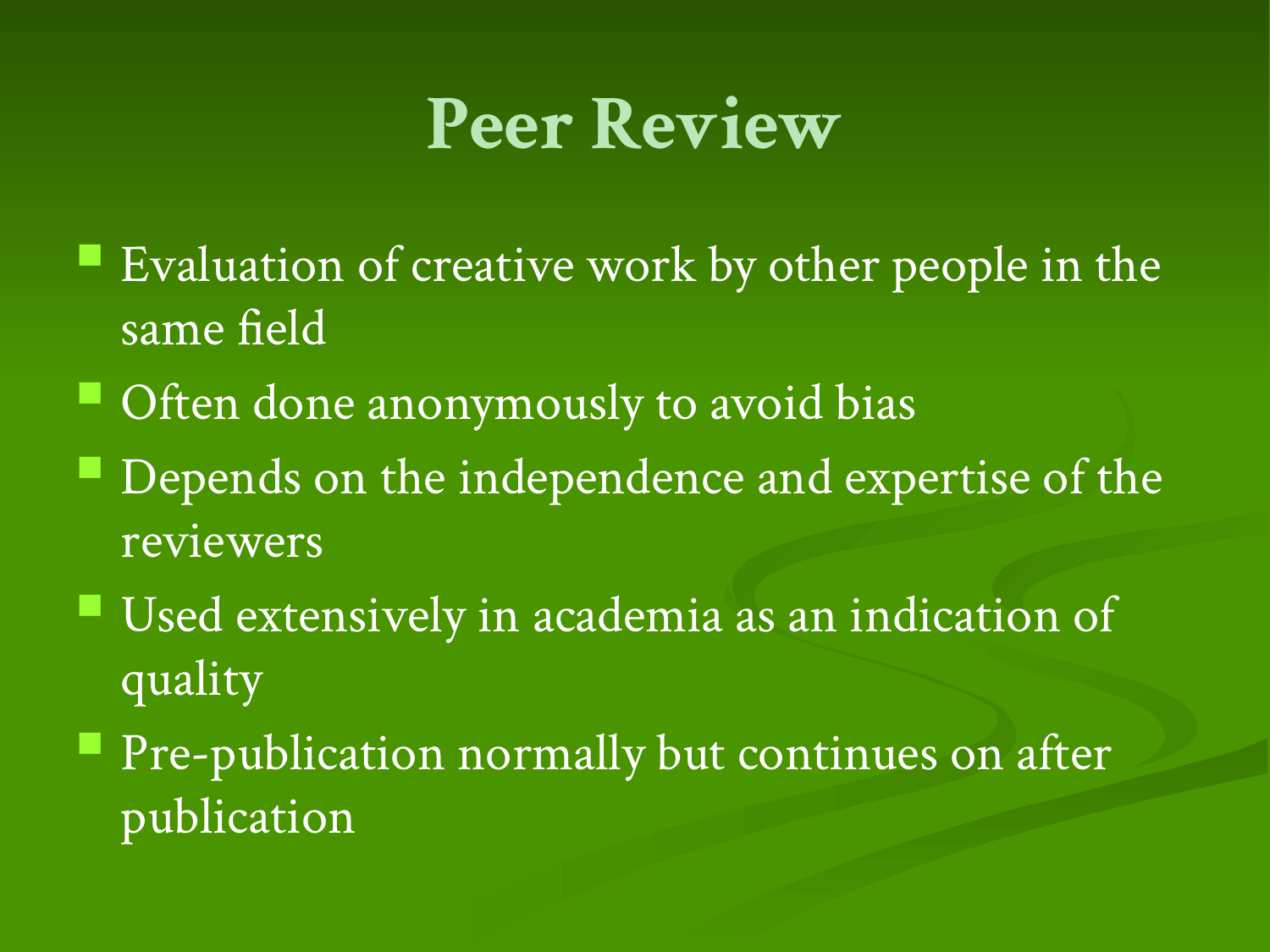

# Peer Review
Evaluation of creative work by other people in the same field
Often done anonymously to avoid bias
Depends on the independence and expertise of the reviewers
Used extensively in academia as an indication of quality
Pre-publication normally but continues on after publication